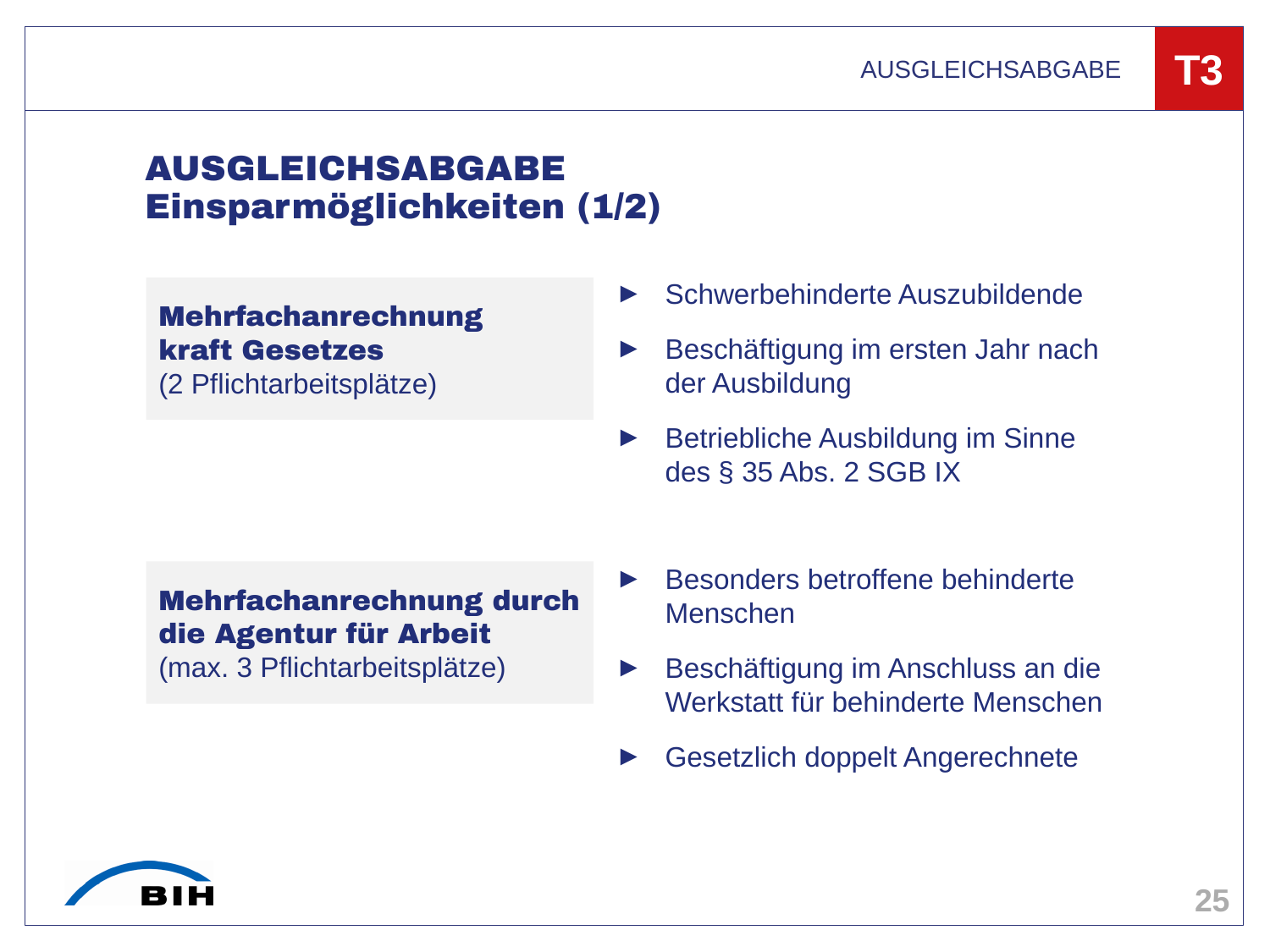

AUSGLEICHSABGABE
T3
# AUSGLEICHSABGABE Einsparmöglichkeiten (1/2)
Schwerbehinderte Auszubildende
Beschäftigung im ersten Jahr nach der Ausbildung
Betriebliche Ausbildung im Sinne des § 35 Abs. 2 SGB IX
Mehrfachanrechnung
kraft Gesetzes
(2 Pflichtarbeitsplätze)
Mehrfachanrechnung durch die Agentur für Arbeit
(max. 3 Pflichtarbeitsplätze)
Besonders betroffene behinderte Menschen
Beschäftigung im Anschluss an die Werkstatt für behinderte Menschen
Gesetzlich doppelt Angerechnete
25